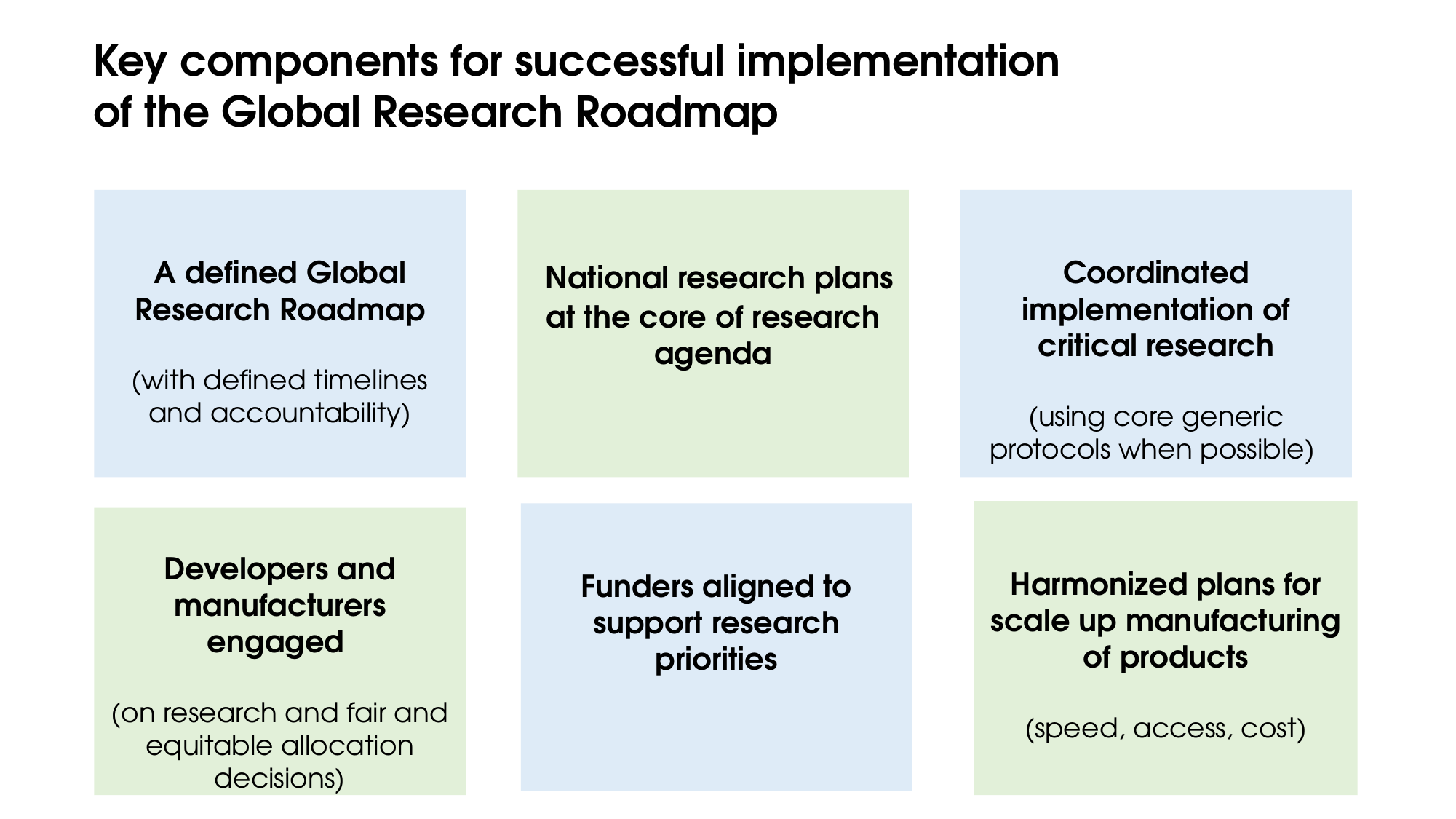

Key components for successful implementation
of the Global Research Roadmap

 National research plans at the core of research agenda

Coordinated implementation of critical research

(using core generic protocols when possible)

A defined Global Research Roadmap

(with defined timelines and accountability)

Harmonized plans for scale up manufacturing of products

(speed, access, cost)

Funders aligned to support research priorities

Developers and manufacturers engaged

(on research and fair and equitable allocation decisions)